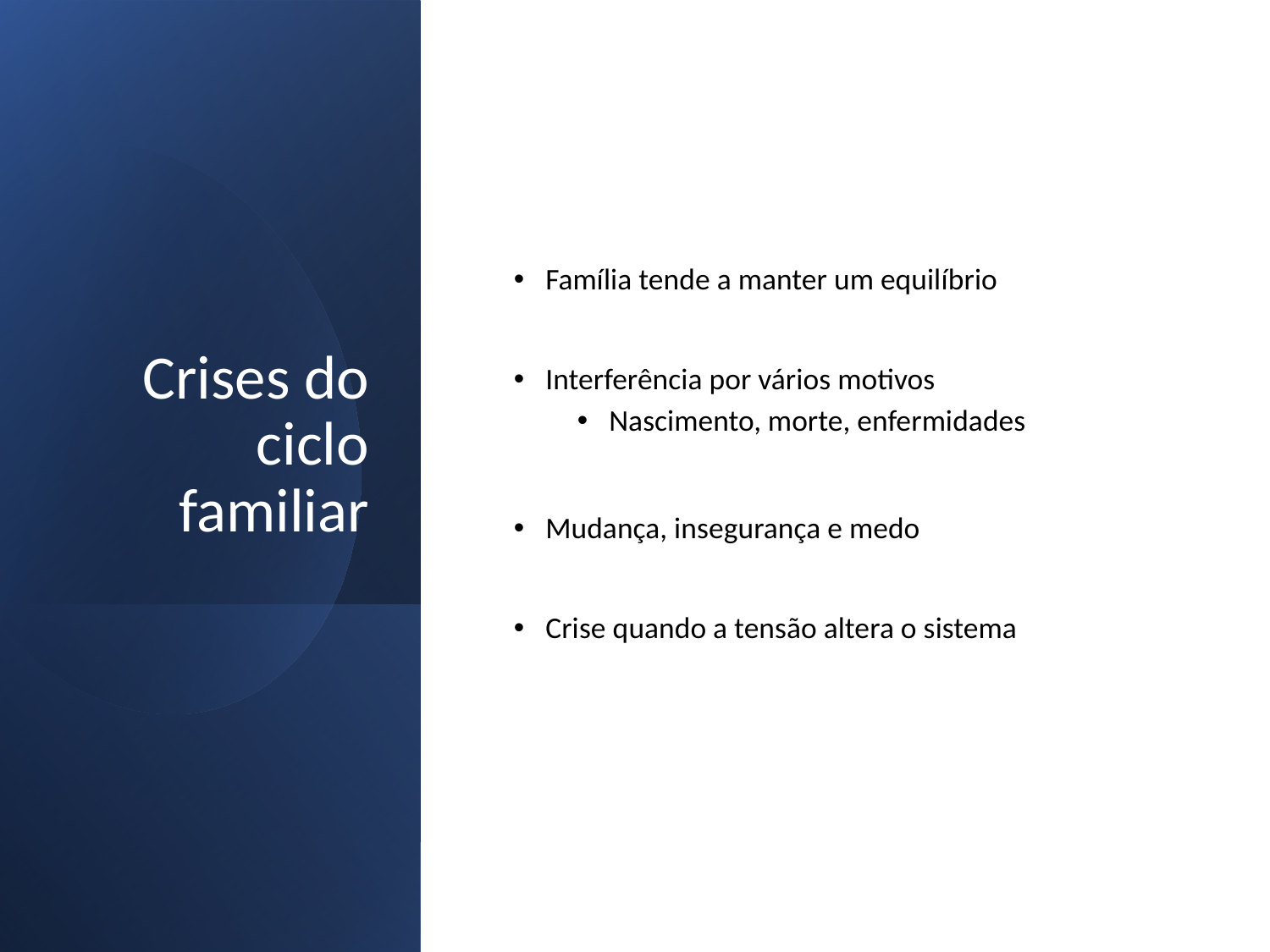

# Crises do ciclo familiar
Família tende a manter um equilíbrio

Interferência por vários motivos
Nascimento, morte, enfermidades

Mudança, insegurança e medo

Crise quando a tensão altera o sistema